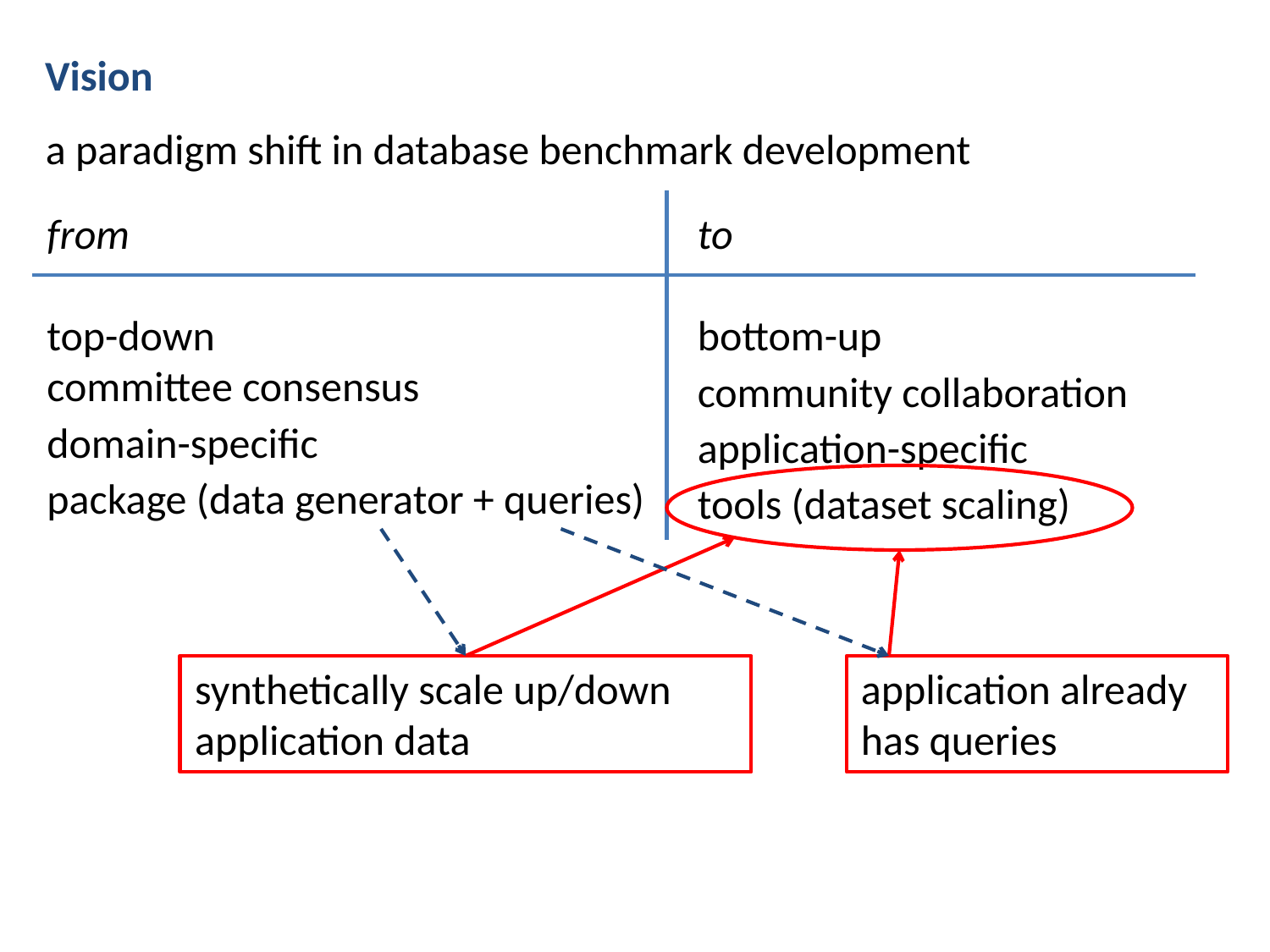

Vision
a paradigm shift in database benchmark development
to

bottom-up
community collaboration
application-specific
tools (dataset scaling)
from

top-down
committee consensus
domain-specific
package (data generator + queries)

synthetically scale up/down
application data

application already
has queries